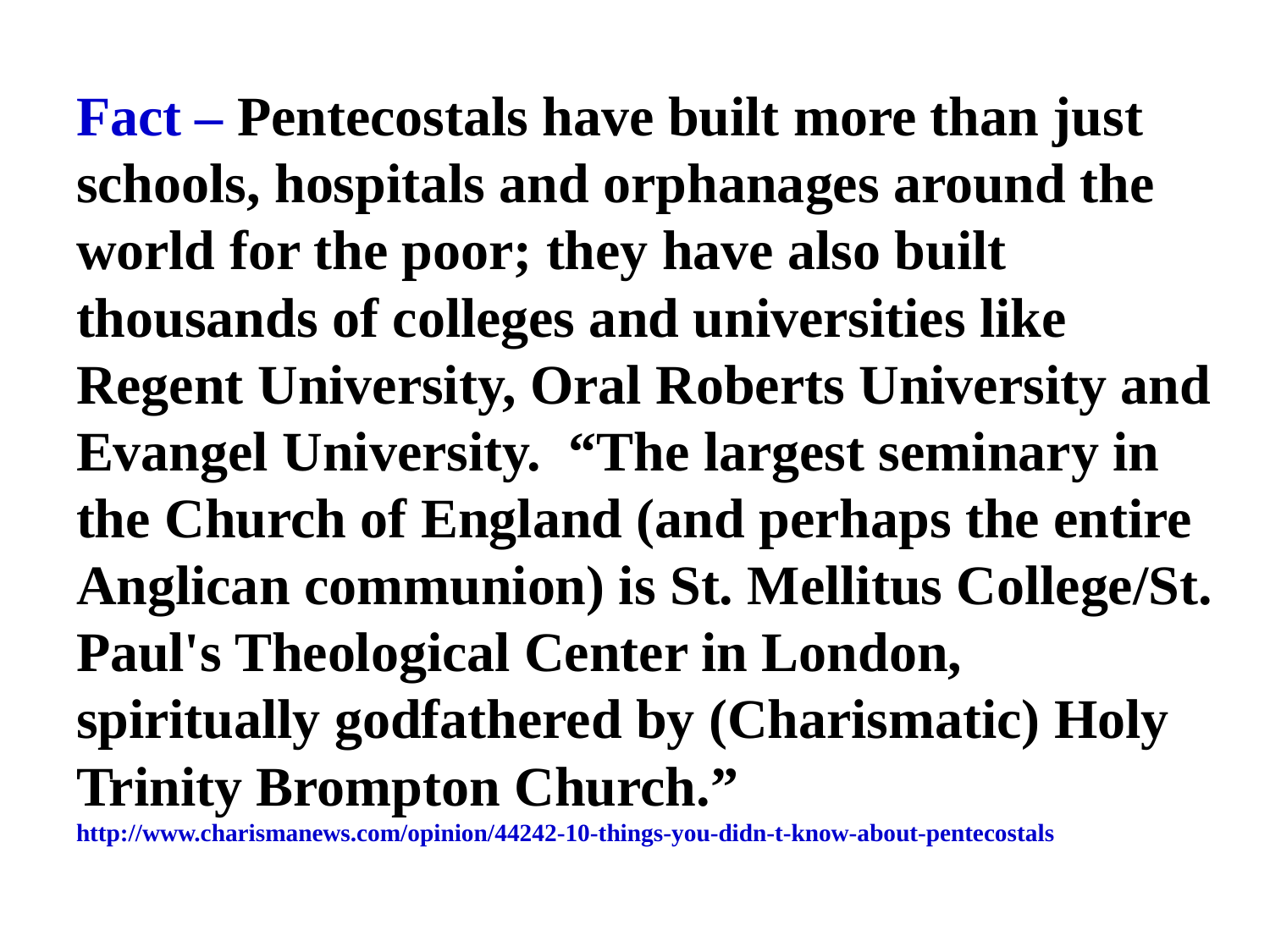

# Fact – Pentecostals have built more than just schools, hospitals and orphanages around the world for the poor; they have also built thousands of colleges and universities like Regent University, Oral Roberts University and Evangel University.  “The largest seminary in the Church of England (and perhaps the entire Anglican communion) is St. Mellitus College/St. Paul's Theological Center in London, spiritually godfathered by (Charismatic) Holy Trinity Brompton Church.” http://www.charismanews.com/opinion/44242-10-things-you-didn-t-know-about-pentecostals